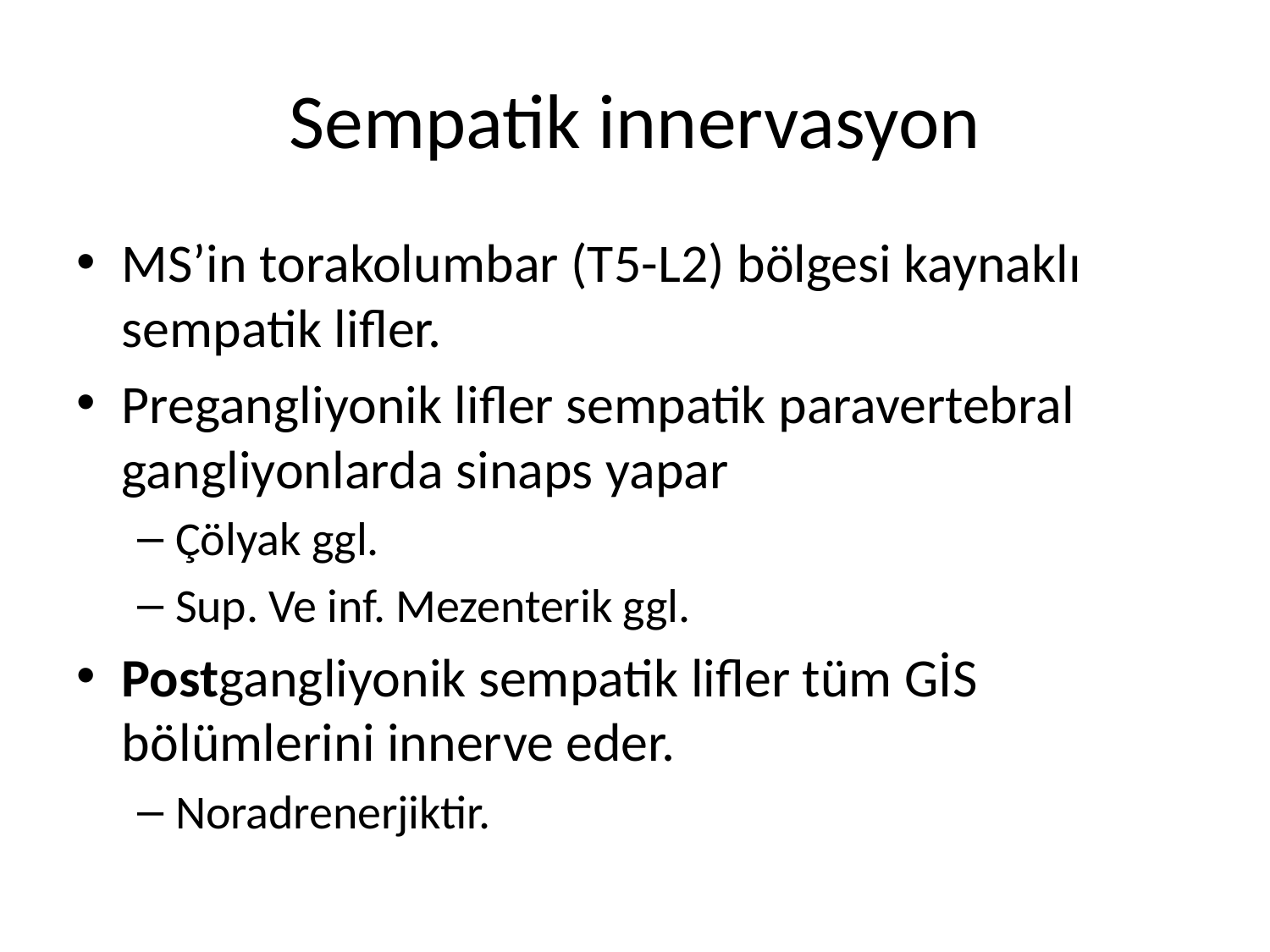

# Sempatik innervasyon
MS’in torakolumbar (T5-L2) bölgesi kaynaklı sempatik lifler.
Pregangliyonik lifler sempatik paravertebral gangliyonlarda sinaps yapar
Çölyak ggl.
Sup. Ve inf. Mezenterik ggl.
Postgangliyonik sempatik lifler tüm GİS bölümlerini innerve eder.
Noradrenerjiktir.